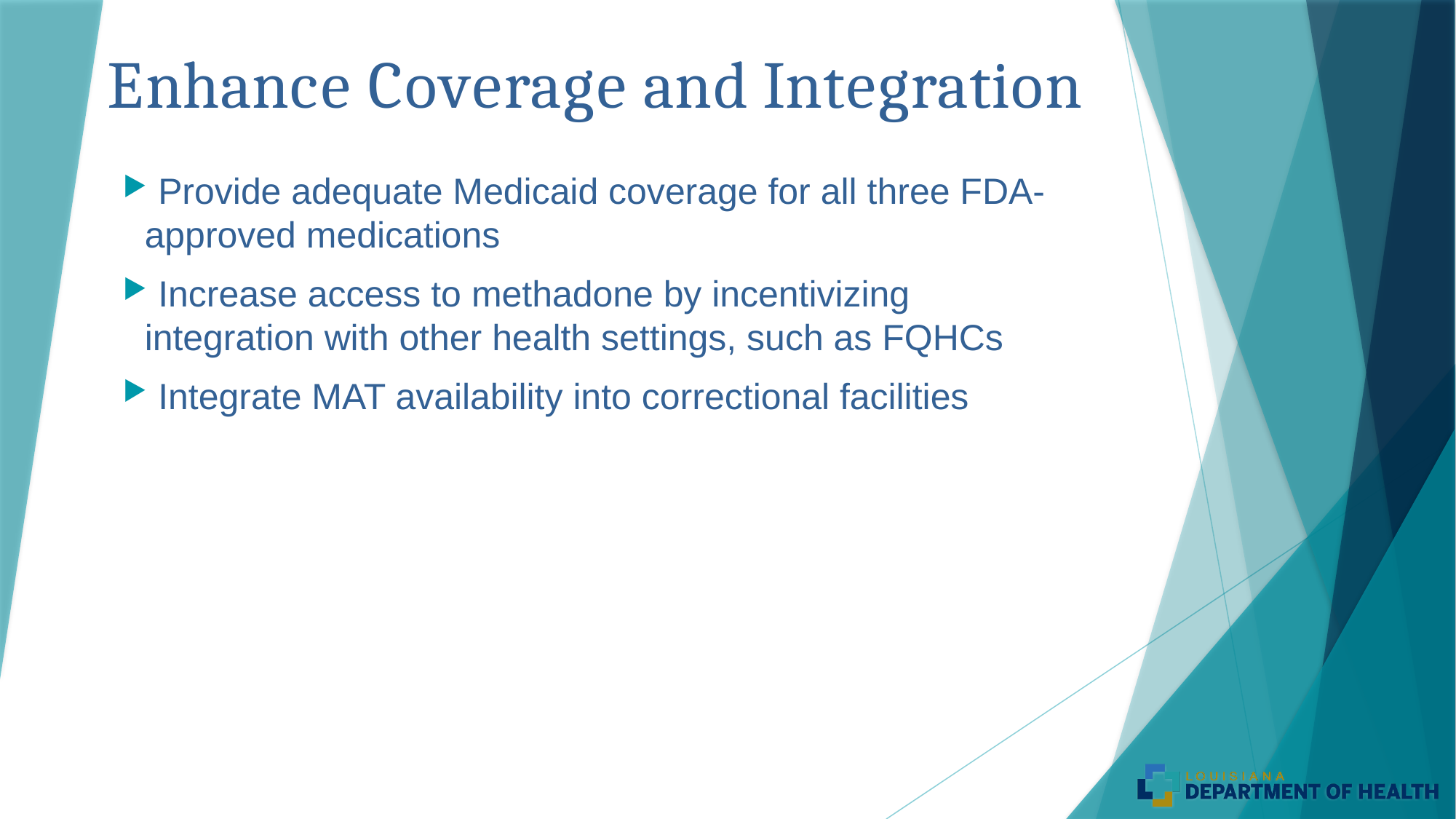

# Enhance Coverage and Integration
 Provide adequate Medicaid coverage for all three FDA-approved medications
 Increase access to methadone by incentivizing integration with other health settings, such as FQHCs
 Integrate MAT availability into correctional facilities